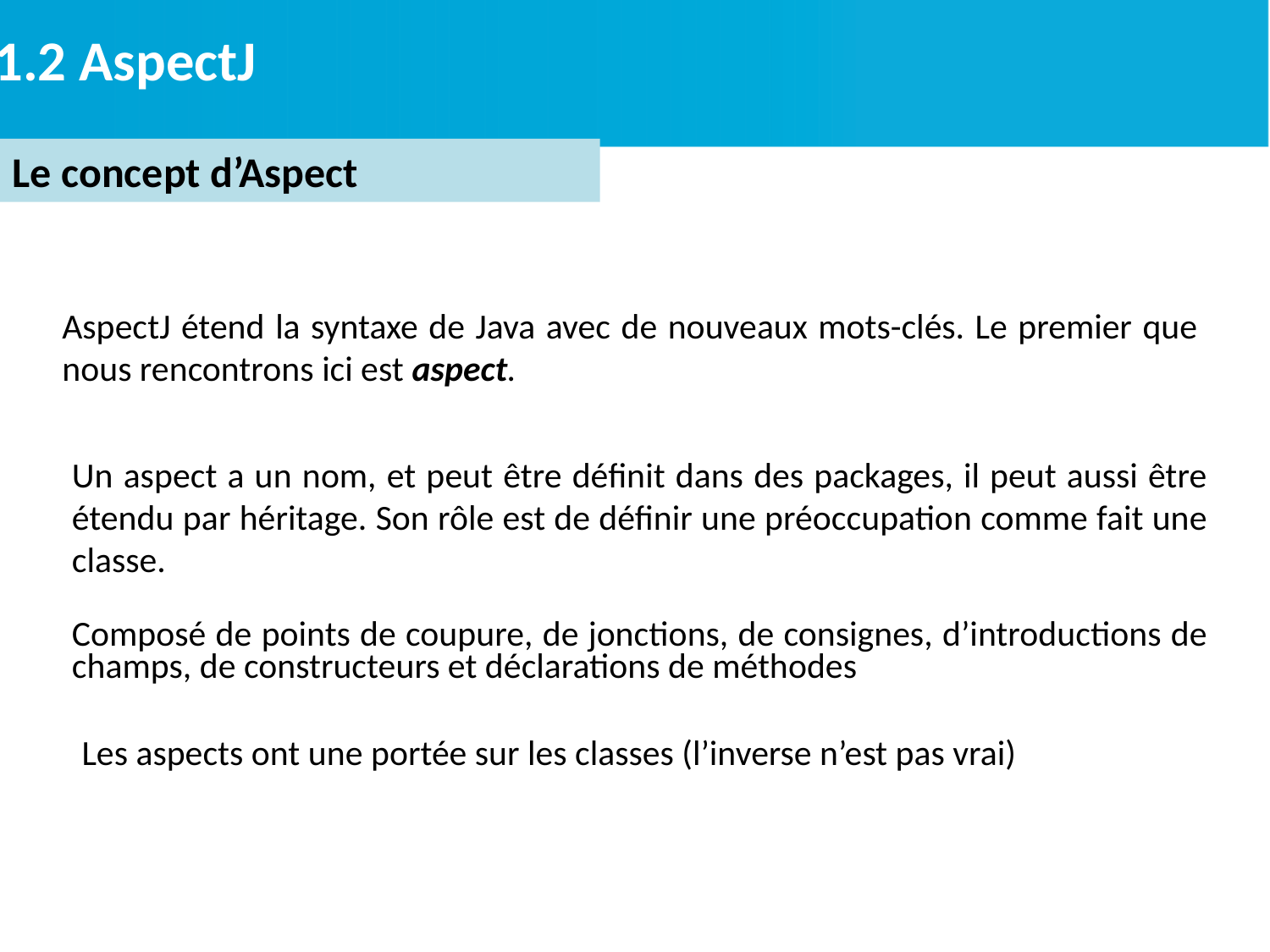

2.1.2 AspectJ
Le concept d’Aspect
AspectJ étend la syntaxe de Java avec de nouveaux mots-clés. Le premier que nous rencontrons ici est aspect.
Un aspect a un nom, et peut être définit dans des packages, il peut aussi être étendu par héritage. Son rôle est de définir une préoccupation comme fait une classe.
Composé de points de coupure, de jonctions, de consignes, d’introductions de champs, de constructeurs et déclarations de méthodes
Les aspects ont une portée sur les classes (l’inverse n’est pas vrai)